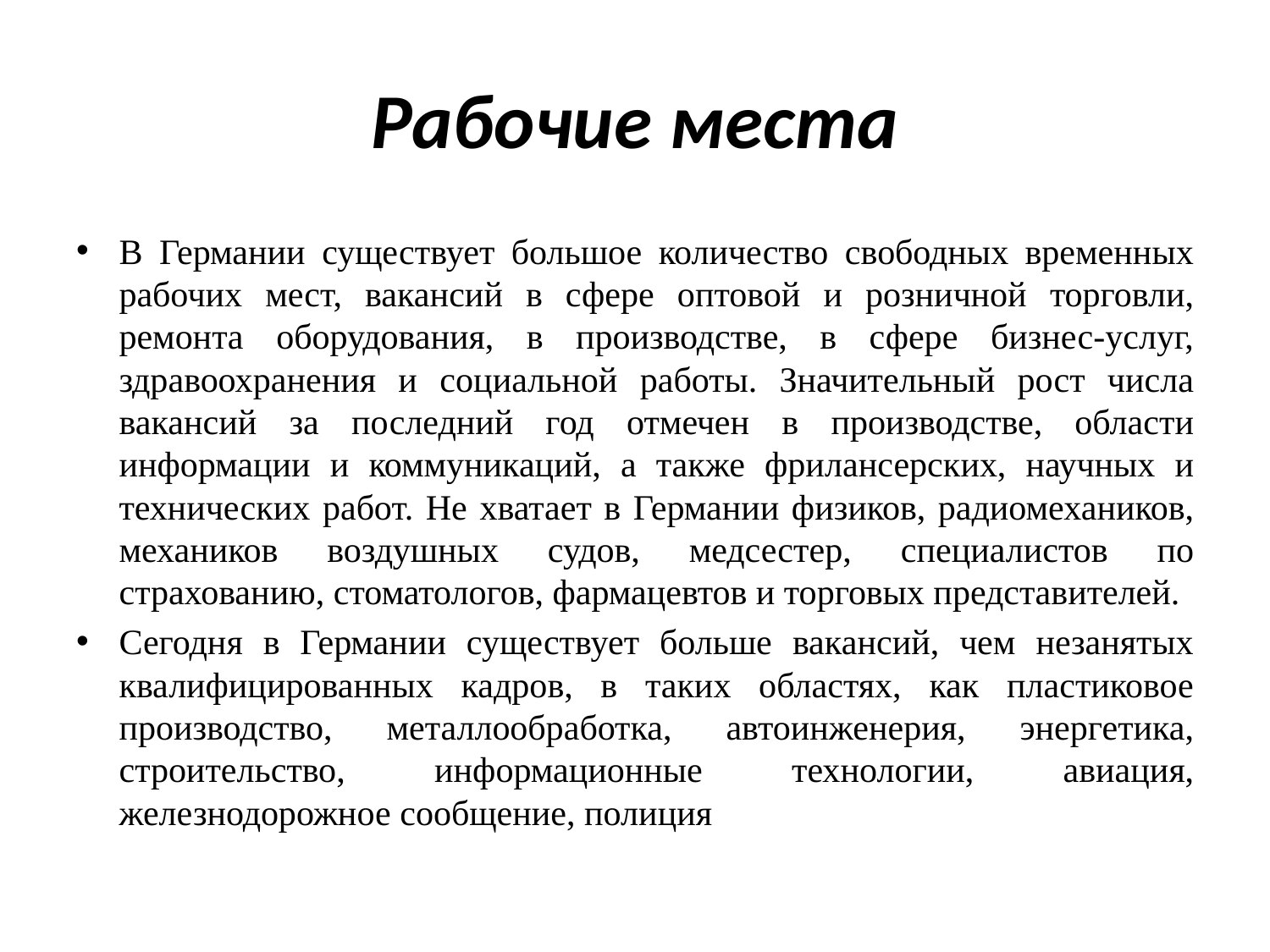

# Рабочие места
В Германии существует большое количество свободных временных рабочих мест, вакансий в сфере оптовой и розничной торговли, ремонта оборудования, в производстве, в сфере бизнес-услуг, здравоохранения и социальной работы. Значительный рост числа вакансий за последний год отмечен в производстве, области информации и коммуникаций, а также фрилансерских, научных и технических работ. Не хватает в Германии физиков, радиомехаников, механиков воздушных судов, медсестер, специалистов по страхованию, стоматологов, фармацевтов и торговых представителей.
Сегодня в Германии существует больше вакансий, чем незанятых квалифицированных кадров, в таких областях, как пластиковое производство, металлообработка, автоинженерия, энергетика, строительство, информационные технологии, авиация, железнодорожное сообщение, полиция